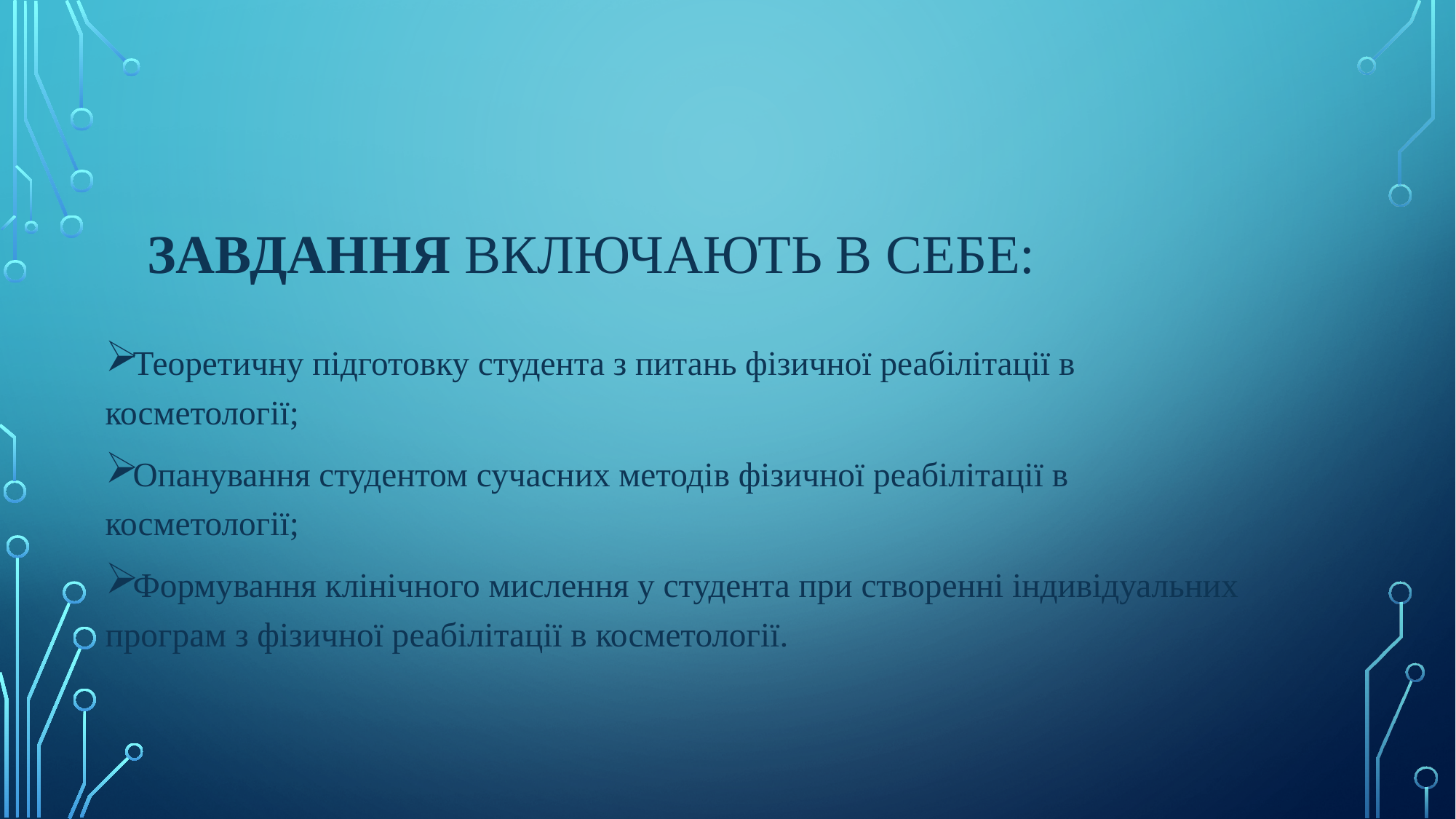

# Завдання включають в себе:
Теоретичну підготовку студента з питань фізичної реабілітації в косметології;
Опанування студентом сучасних методів фізичної реабілітації в косметології;
Формування клінічного мислення у студента при створенні індивідуальних програм з фізичної реабілітації в косметології.